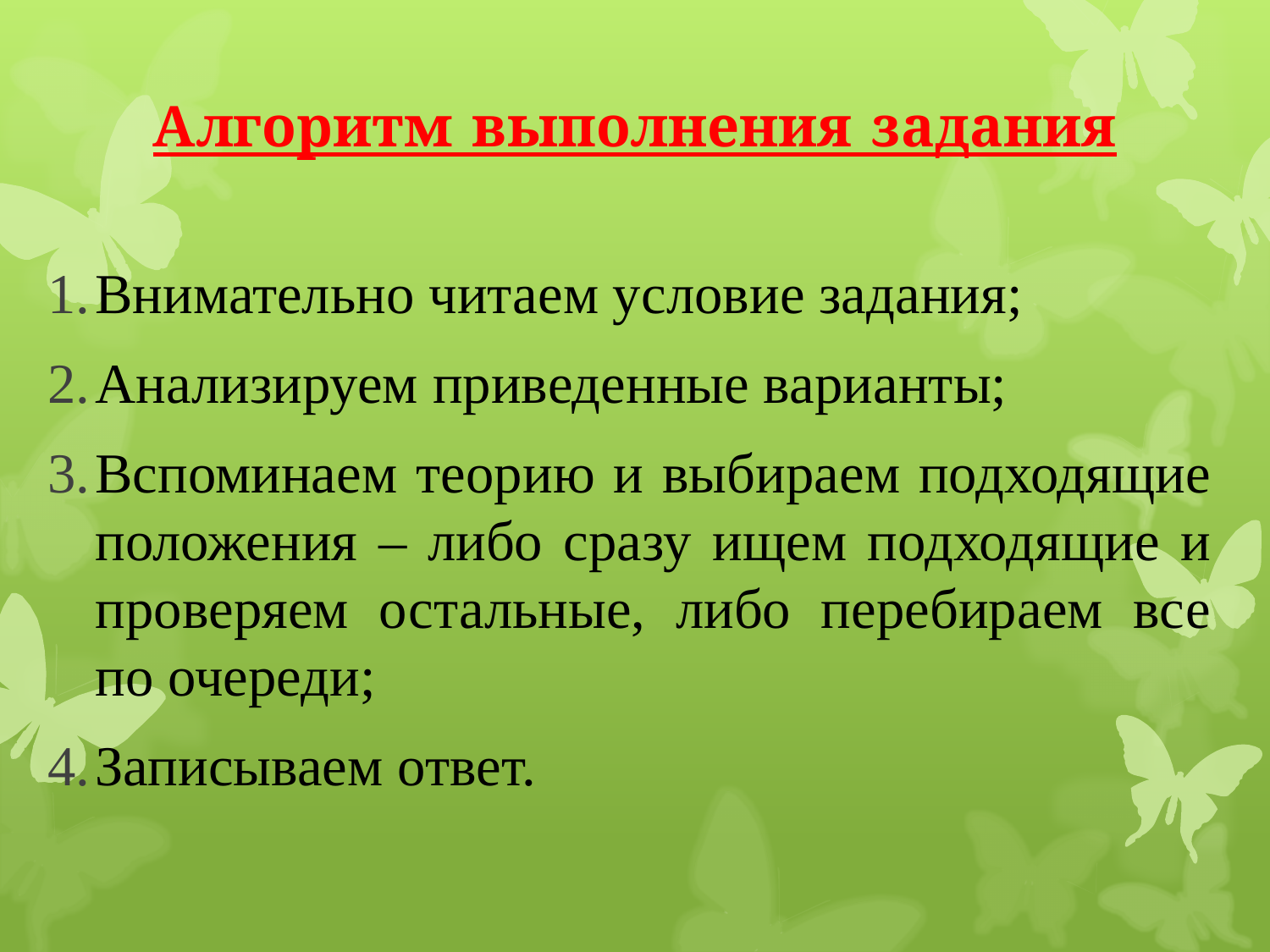

# Алгоритм выполнения задания
Внимательно читаем условие задания;
Анализируем приведенные варианты;
Вспоминаем теорию и выбираем подходящие положения – либо сразу ищем подходящие и проверяем остальные, либо перебираем все по очереди;
Записываем ответ.